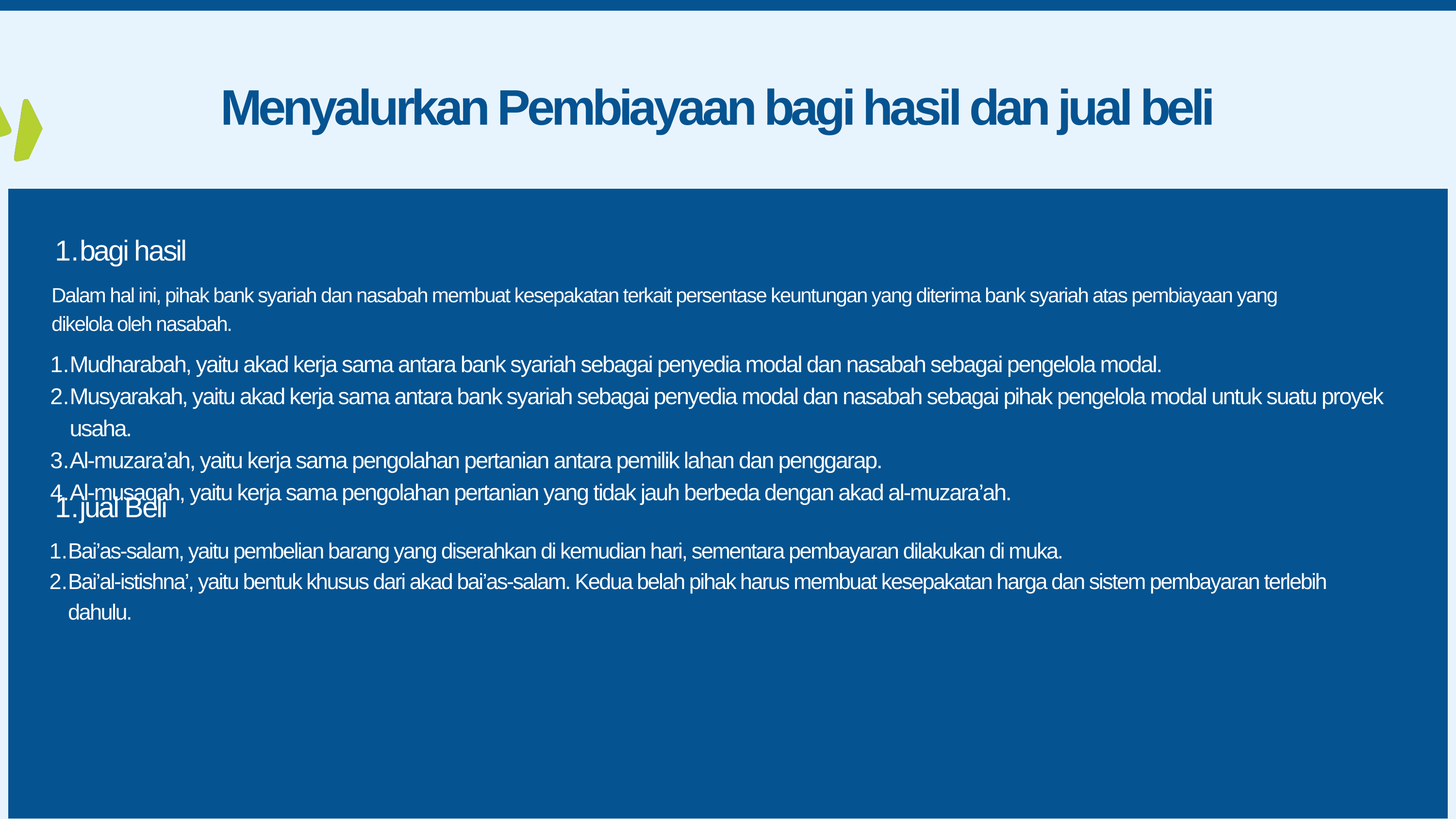

Menyalurkan Pembiayaan bagi hasil dan jual beli

bagi hasil
Dalam hal ini, pihak bank syariah dan nasabah membuat kesepakatan terkait persentase keuntungan yang diterima bank syariah atas pembiayaan yang dikelola oleh nasabah.
Mudharabah, yaitu akad kerja sama antara bank syariah sebagai penyedia modal dan nasabah sebagai pengelola modal.
Musyarakah, yaitu akad kerja sama antara bank syariah sebagai penyedia modal dan nasabah sebagai pihak pengelola modal untuk suatu proyek usaha.
Al-muzara’ah, yaitu kerja sama pengolahan pertanian antara pemilik lahan dan penggarap.
Al-musaqah, yaitu kerja sama pengolahan pertanian yang tidak jauh berbeda dengan akad al-muzara’ah.

jual Beli
Bai’as-salam, yaitu pembelian barang yang diserahkan di kemudian hari, sementara pembayaran dilakukan di muka.
Bai’al-istishna’, yaitu bentuk khusus dari akad bai’as-salam. Kedua belah pihak harus membuat kesepakatan harga dan sistem pembayaran terlebih dahulu.